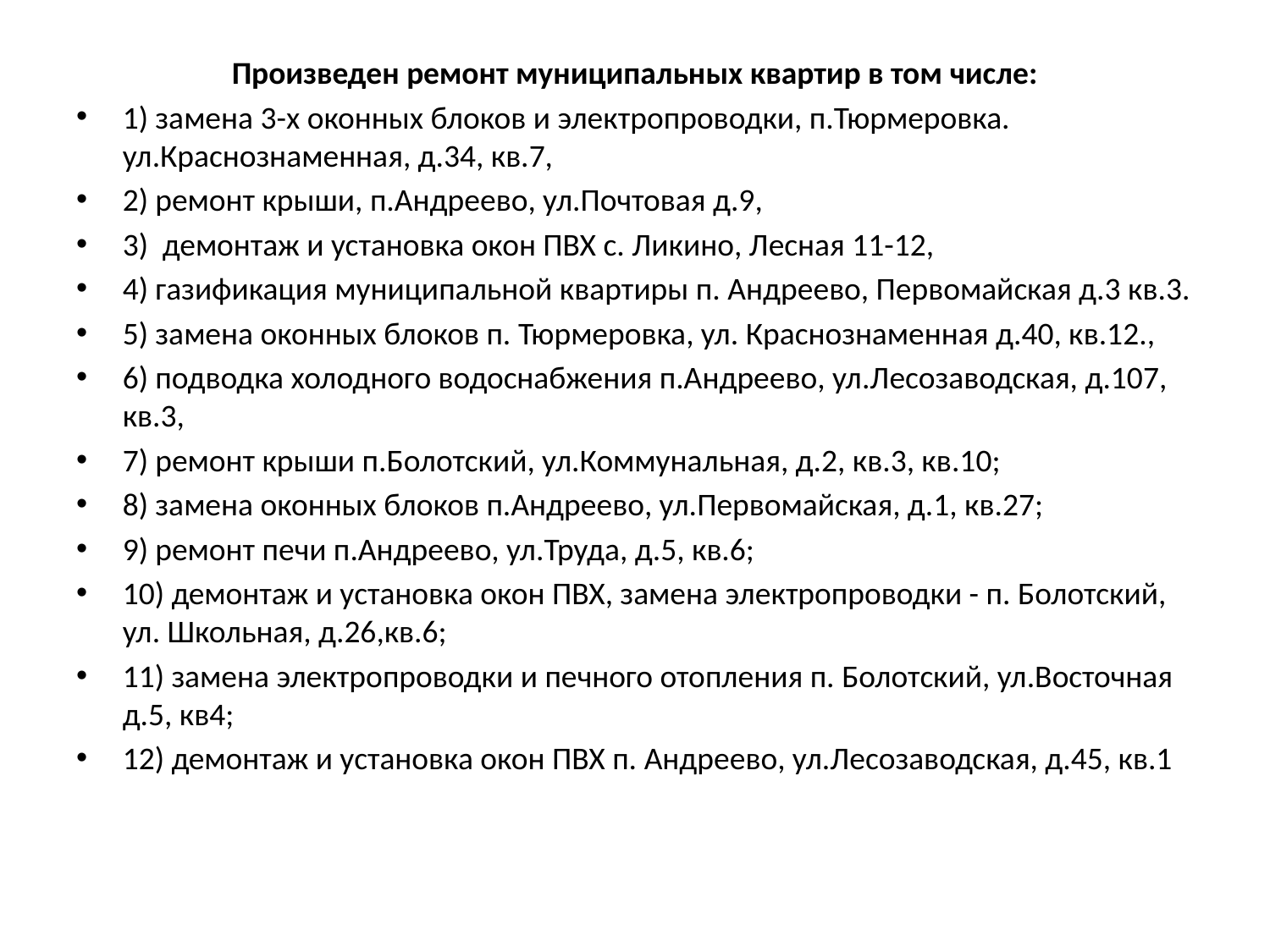

Произведен ремонт муниципальных квартир в том числе:
1) замена 3-х оконных блоков и электропроводки, п.Тюрмеровка. ул.Краснознаменная, д.34, кв.7,
2) ремонт крыши, п.Андреево, ул.Почтовая д.9,
3)  демонтаж и установка окон ПВХ с. Ликино, Лесная 11-12,
4) газификация муниципальной квартиры п. Андреево, Первомайская д.3 кв.3.
5) замена оконных блоков п. Тюрмеровка, ул. Краснознаменная д.40, кв.12.,
6) подводка холодного водоснабжения п.Андреево, ул.Лесозаводская, д.107, кв.3,
7) ремонт крыши п.Болотский, ул.Коммунальная, д.2, кв.3, кв.10;
8) замена оконных блоков п.Андреево, ул.Первомайская, д.1, кв.27;
9) ремонт печи п.Андреево, ул.Труда, д.5, кв.6;
10) демонтаж и установка окон ПВХ, замена электропроводки - п. Болотский, ул. Школьная, д.26,кв.6;
11) замена электропроводки и печного отопления п. Болотский, ул.Восточная д.5, кв4;
12) демонтаж и установка окон ПВХ п. Андреево, ул.Лесозаводская, д.45, кв.1